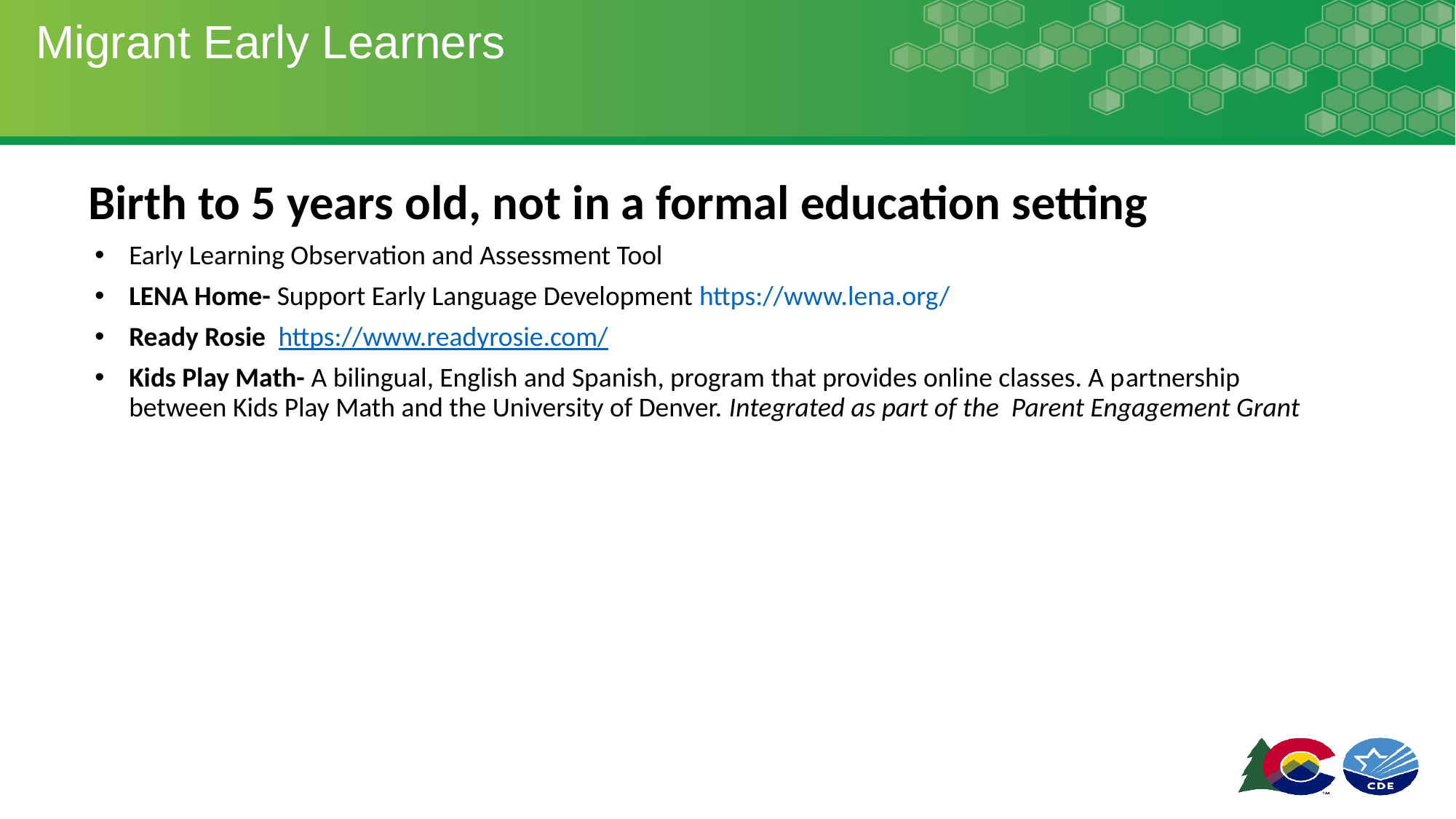

# Migrant Early Learners
Birth to 5 years old, not in a formal education setting
Early Learning Observation and Assessment Tool
LENA Home- Support Early Language Development https://www.lena.org/
Ready Rosie  https://www.readyrosie.com/
Kids Play Math- A bilingual, English and Spanish, program that provides online classes. A partnership between Kids Play Math and the University of Denver. Integrated as part of the  Parent Engagement Grant